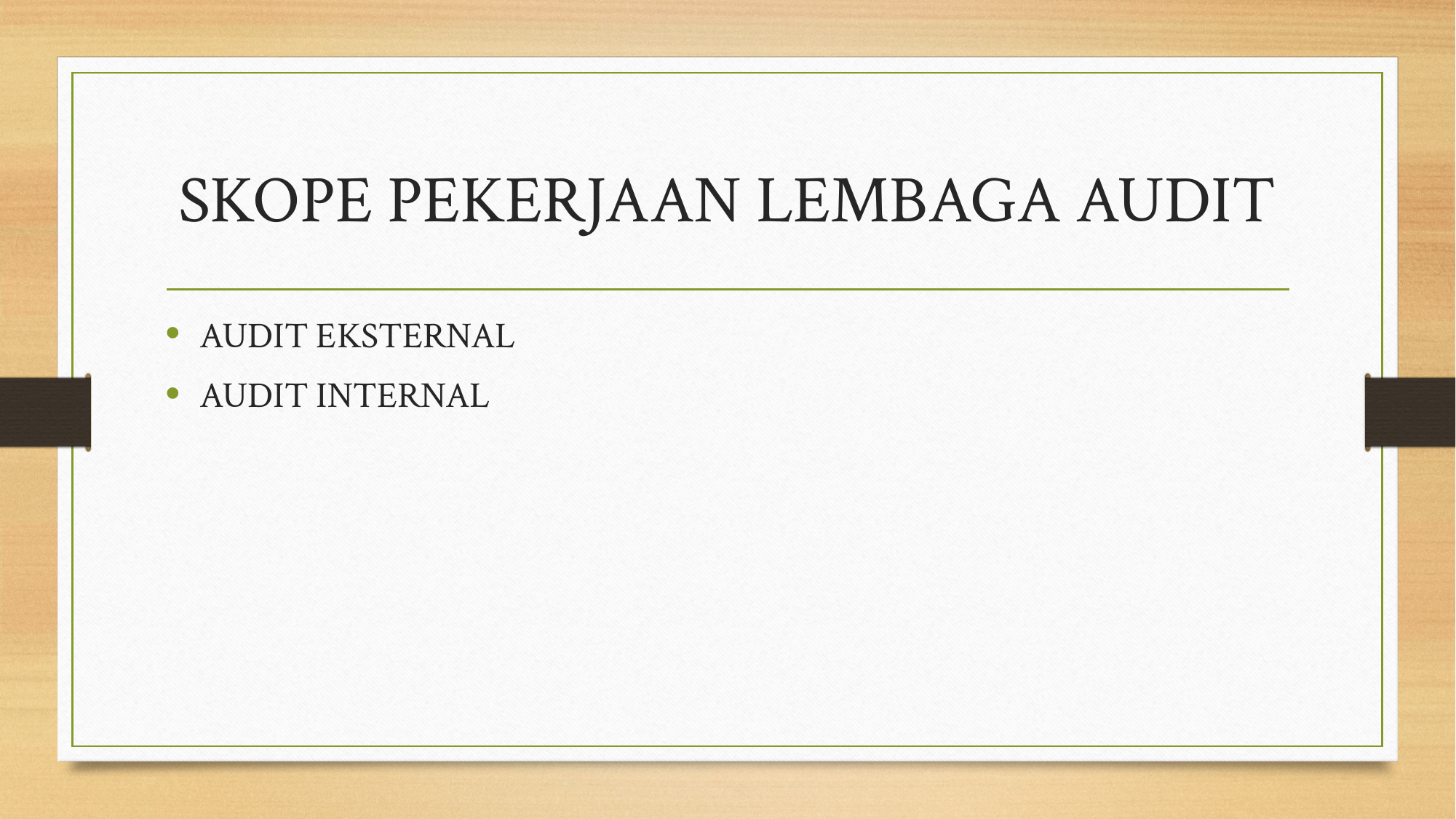

# SKOPE PEKERJAAN LEMBAGA AUDIT
AUDIT EKSTERNAL
AUDIT INTERNAL